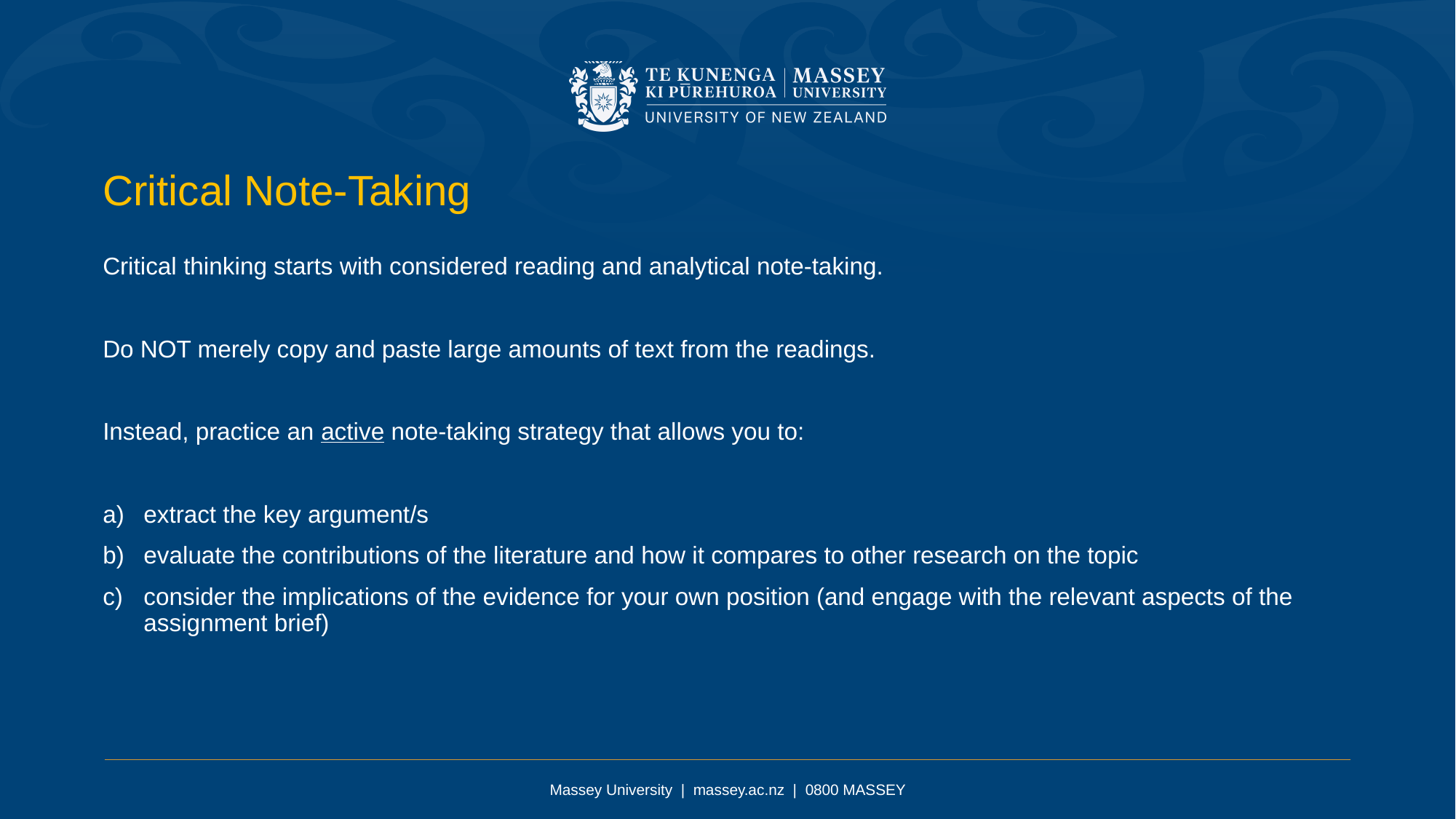

Critical Note-Taking
Critical thinking starts with considered reading and analytical note-taking.

Do NOT merely copy and paste large amounts of text from the readings.

Instead, practice an active note-taking strategy that allows you to:

extract the key argument/s
evaluate the contributions of the literature and how it compares to other research on the topic
consider the implications of the evidence for your own position (and engage with the relevant aspects of the assignment brief)